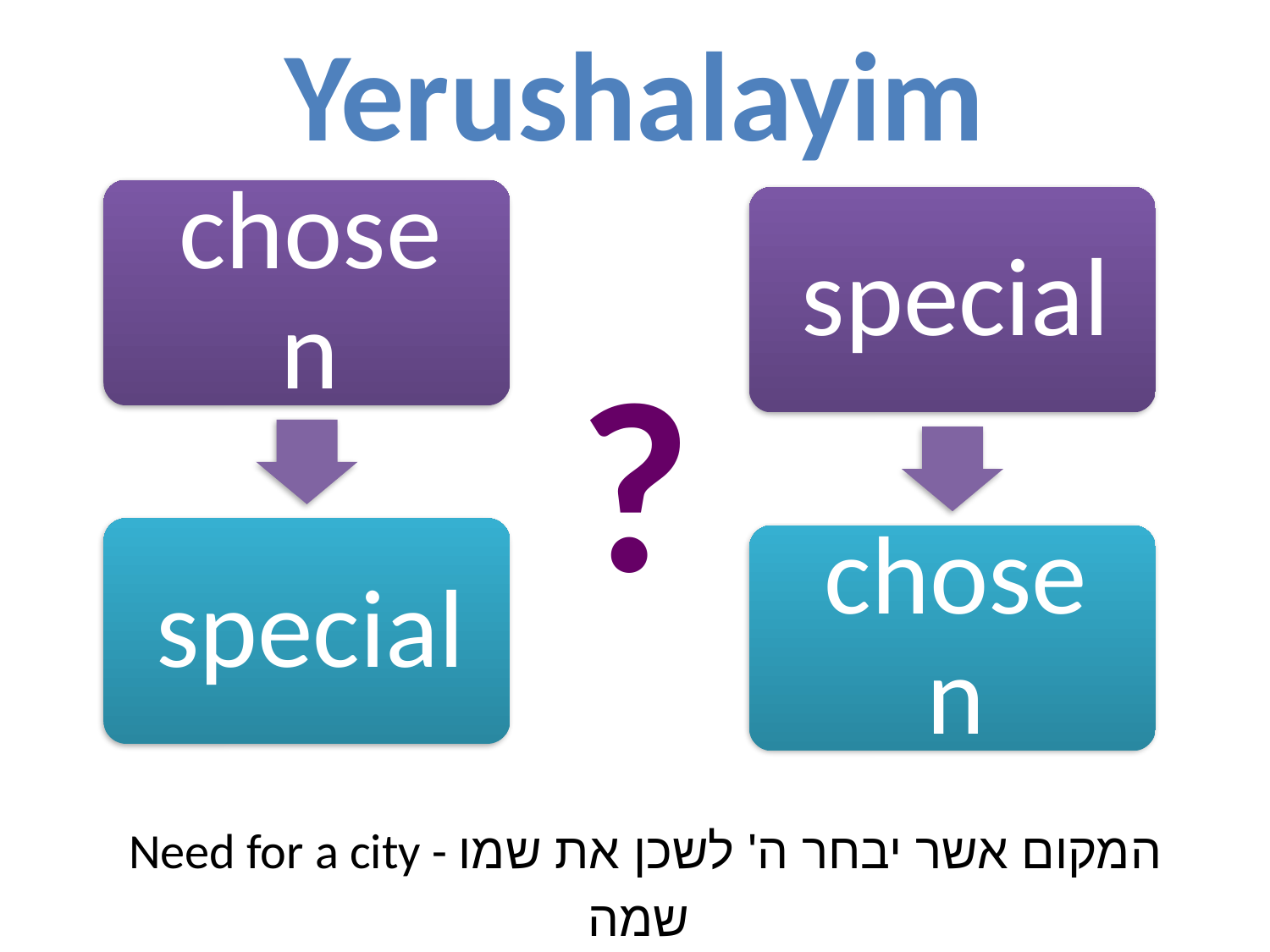

# Yerushalayim
chosen

special
special

chosen
?
Need for a city - המקום אשר יבחר ה' לשכן את שמו שמה